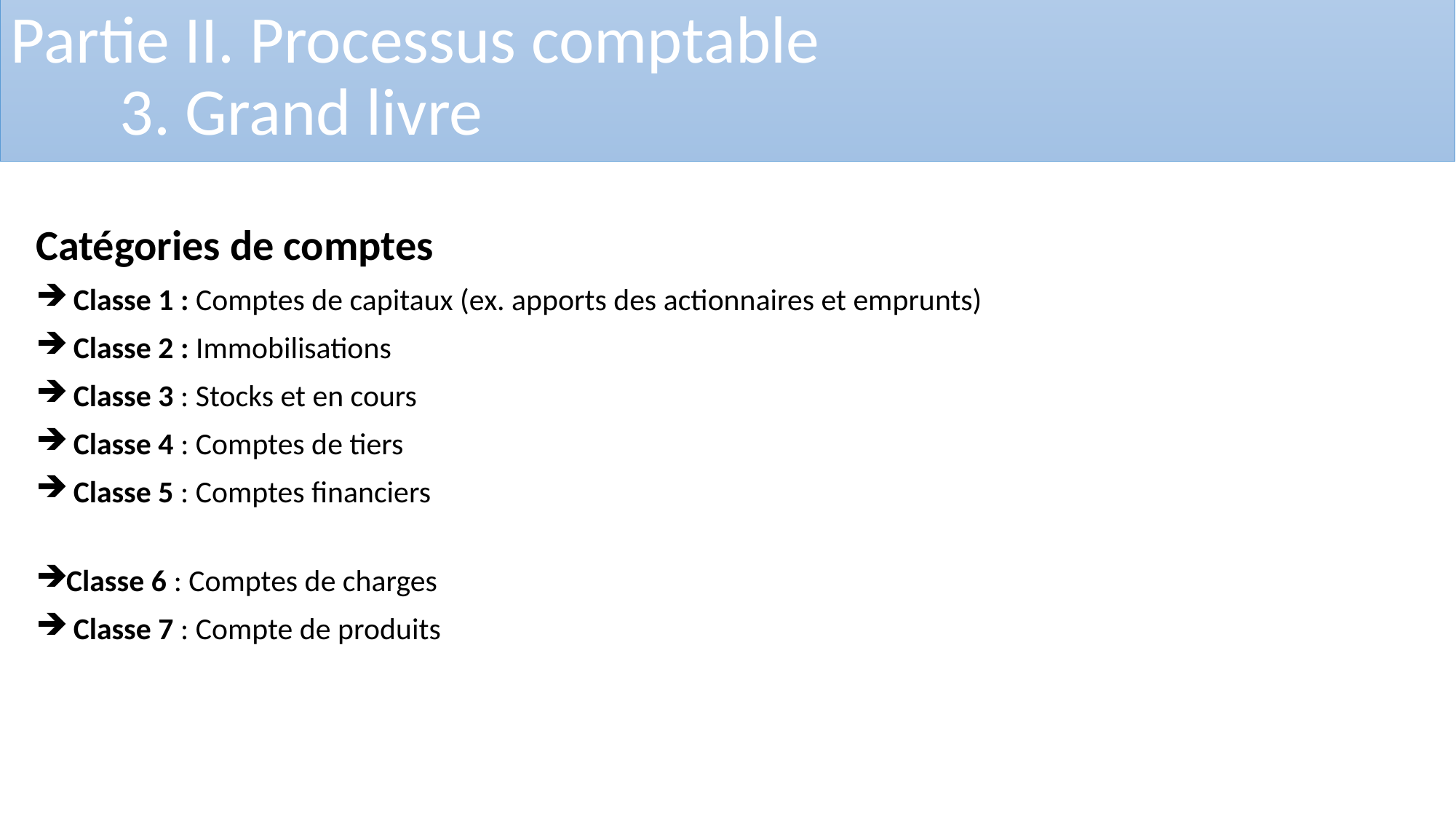

Partie II. Processus comptable
	3. Grand livre
Catégories de comptes
 Classe 1 : Comptes de capitaux (ex. apports des actionnaires et emprunts)
 Classe 2 : Immobilisations
 Classe 3 : Stocks et en cours
 Classe 4 : Comptes de tiers
 Classe 5 : Comptes financiers

Classe 6 : Comptes de charges
 Classe 7 : Compte de produits